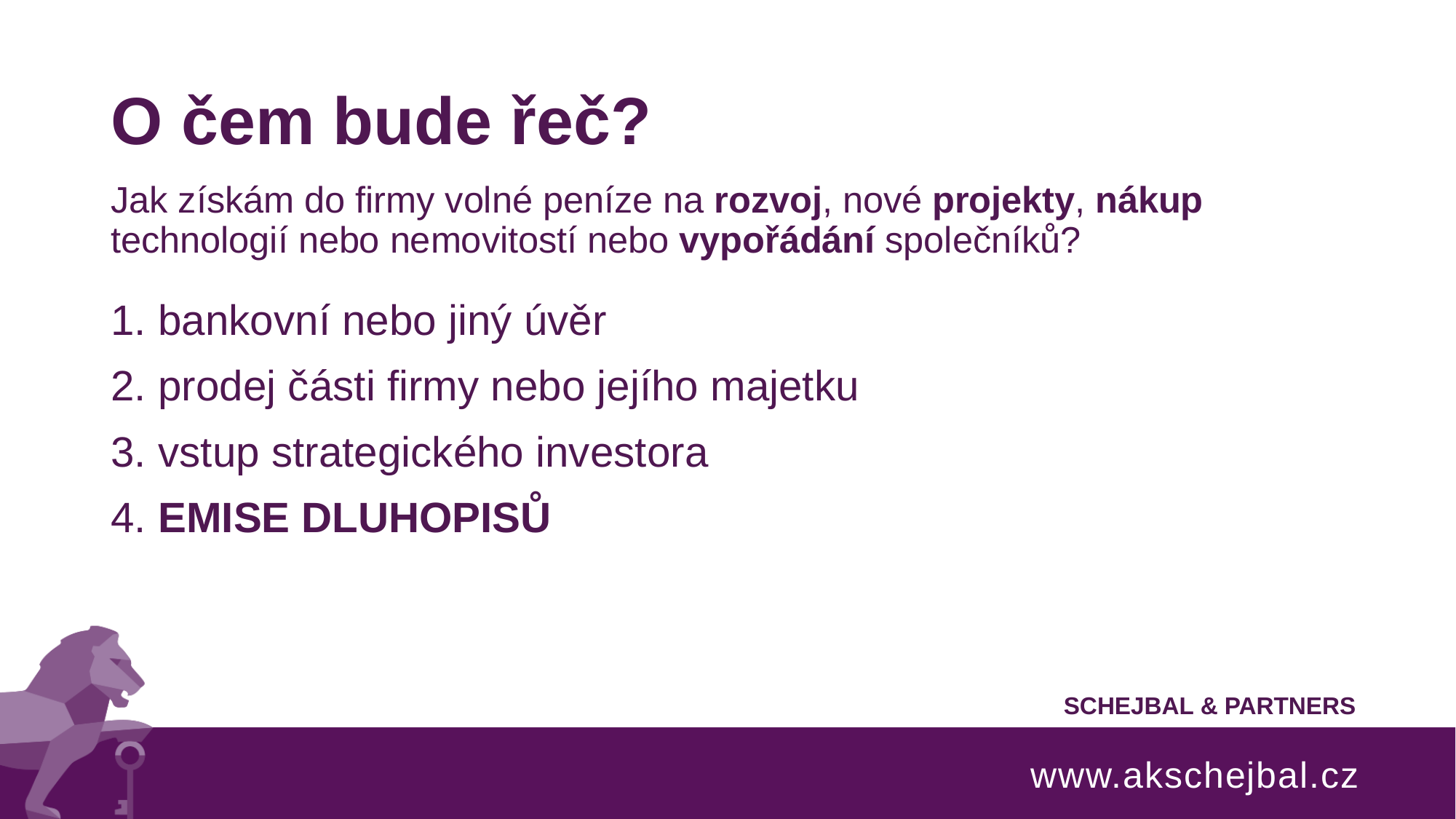

# O čem bude řeč?
Jak získám do firmy volné peníze na rozvoj, nové projekty, nákup technologií nebo nemovitostí nebo vypořádání společníků?

1. bankovní nebo jiný úvěr
2. prodej části firmy nebo jejího majetku
3. vstup strategického investora
4. EMISE DLUHOPISŮ
www.akschejbal.cz